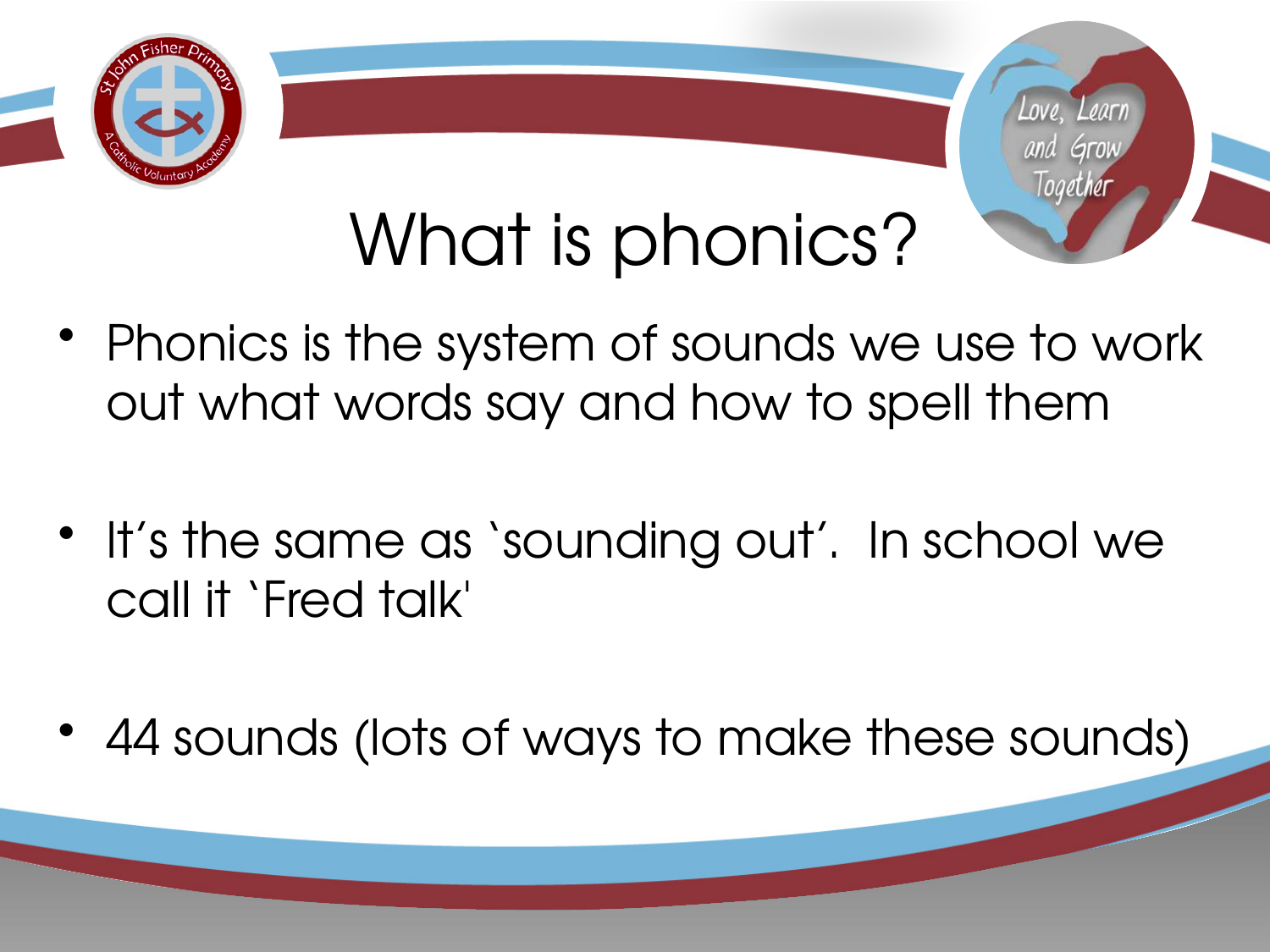

# What is phonics?
Phonics is the system of sounds we use to work out what words say and how to spell them

It’s the same as ‘sounding out’.  In school we call it ‘Fred talk'

44 sounds (lots of ways to make these sounds)